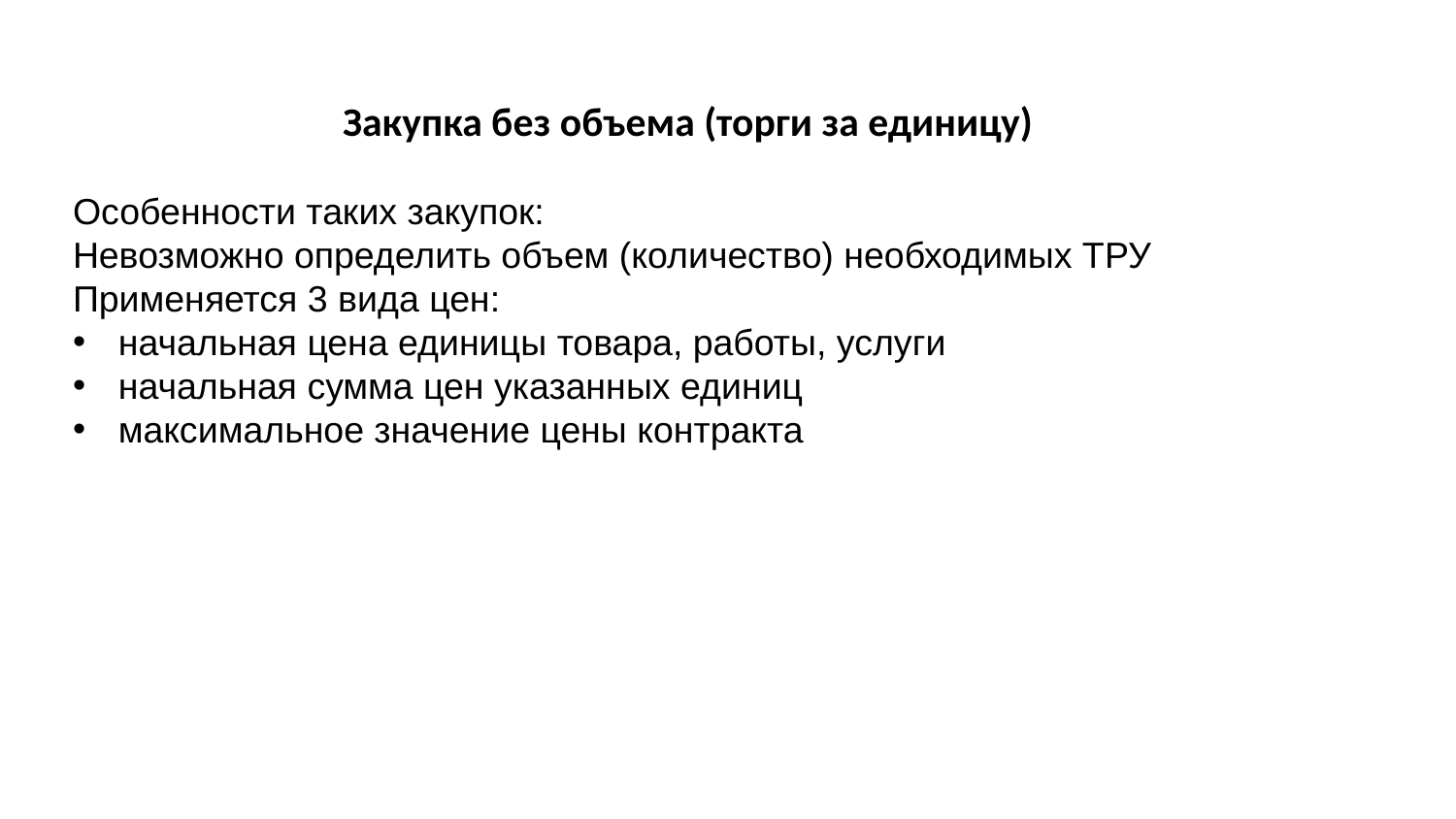

# Закупка без объема (торги за единицу)
Особенности таких закупок:
Невозможно определить объем (количество) необходимых ТРУ
Применяется 3 вида цен:
начальная цена единицы товара, работы, услуги
начальная сумма цен указанных единиц
максимальное значение цены контракта